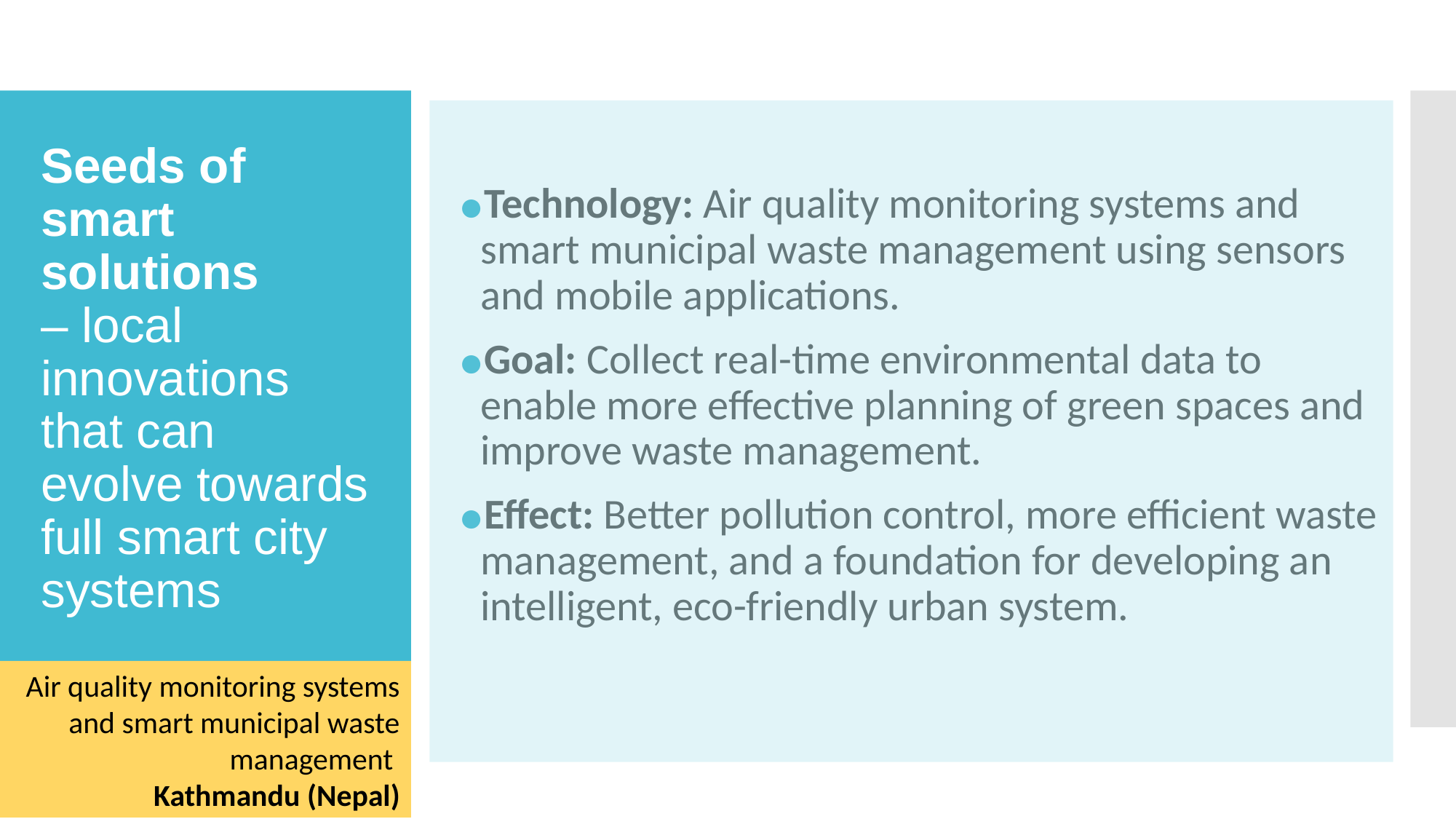

Technology: Air quality monitoring systems and smart municipal waste management using sensors and mobile applications.
Goal: Collect real-time environmental data to enable more effective planning of green spaces and improve waste management.
Effect: Better pollution control, more efficient waste management, and a foundation for developing an intelligent, eco-friendly urban system.

# Seeds of smart solutions – local innovations that can evolve towards full smart city systems
Air quality monitoring systems and smart municipal waste management
Kathmandu (Nepal)